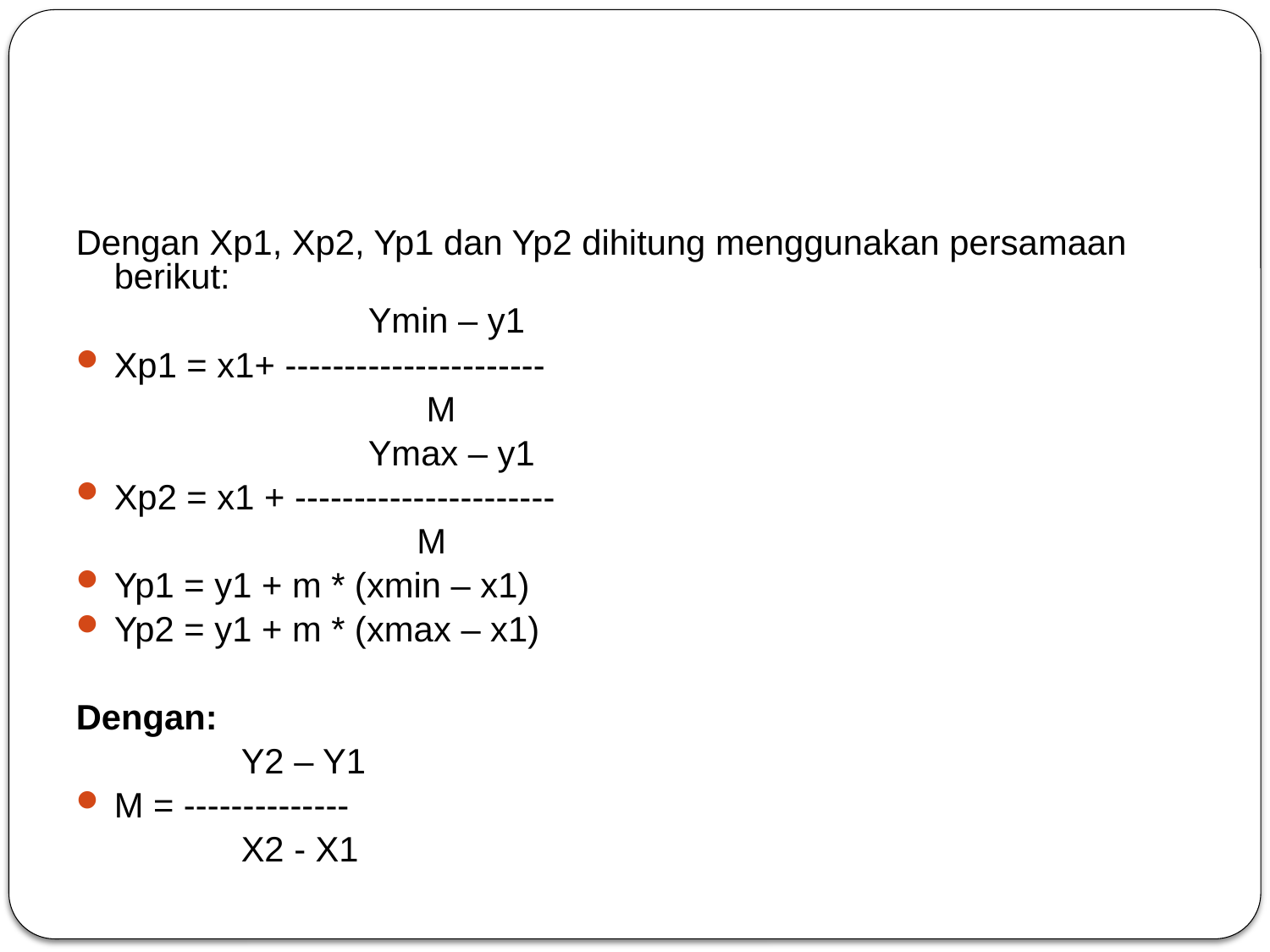

#
Dengan Xp1, Xp2, Yp1 dan Yp2 dihitung menggunakan persamaan berikut:
			Ymin – y1
Xp1 = x1+ ----------------------
			      M
			Ymax – y1
Xp2 = x1 + ----------------------
			     M
Yp1 = y1 + m * (xmin – x1)
Yp2 = y1 + m * (xmax – x1)

Dengan:
		Y2 – Y1
M = --------------
		X2 - X1